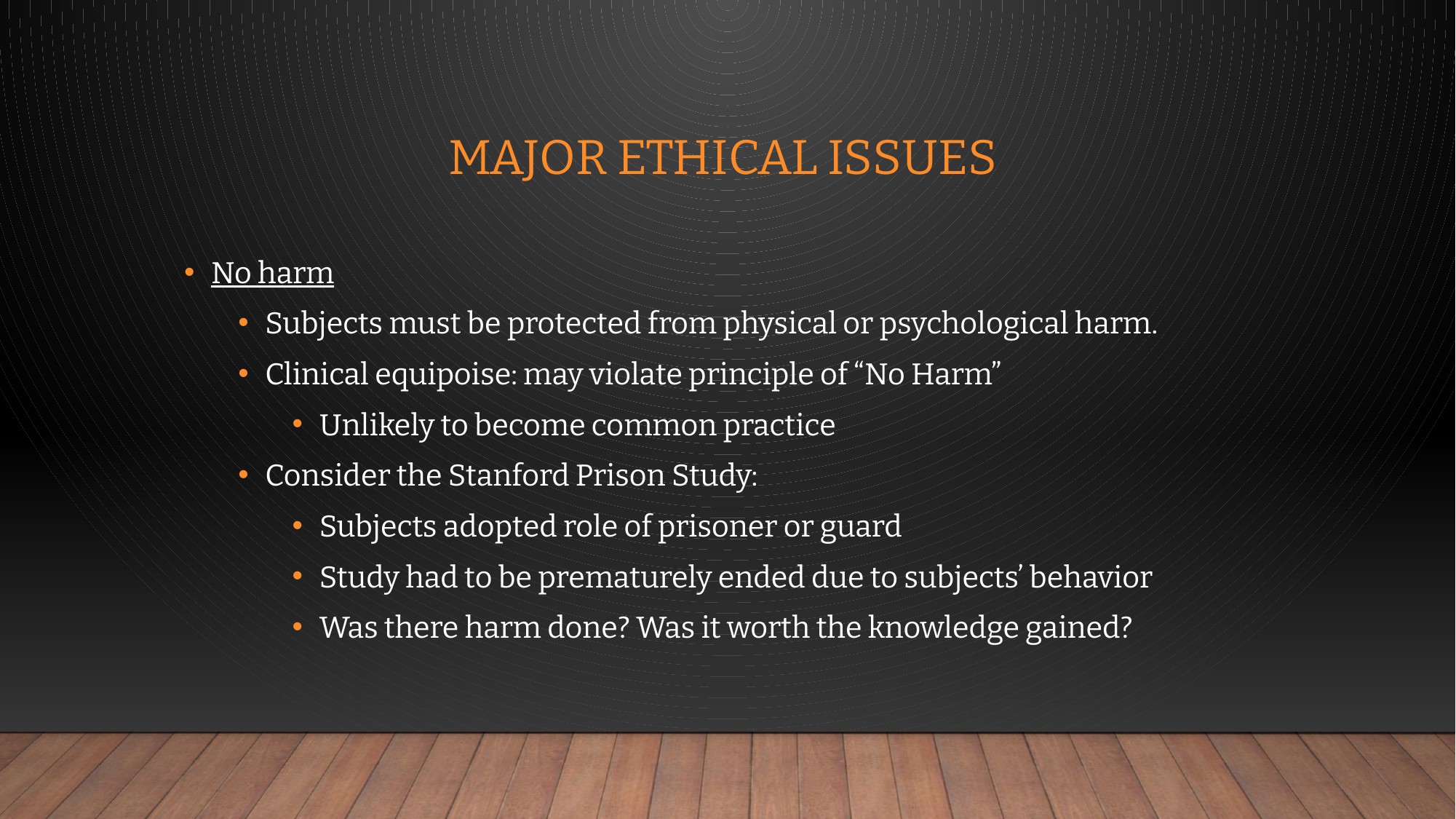

# Major Ethical Issues
No harm
Subjects must be protected from physical or psychological harm.
Clinical equipoise: may violate principle of “No Harm”
Unlikely to become common practice
Consider the Stanford Prison Study:
Subjects adopted role of prisoner or guard
Study had to be prematurely ended due to subjects’ behavior
Was there harm done? Was it worth the knowledge gained?